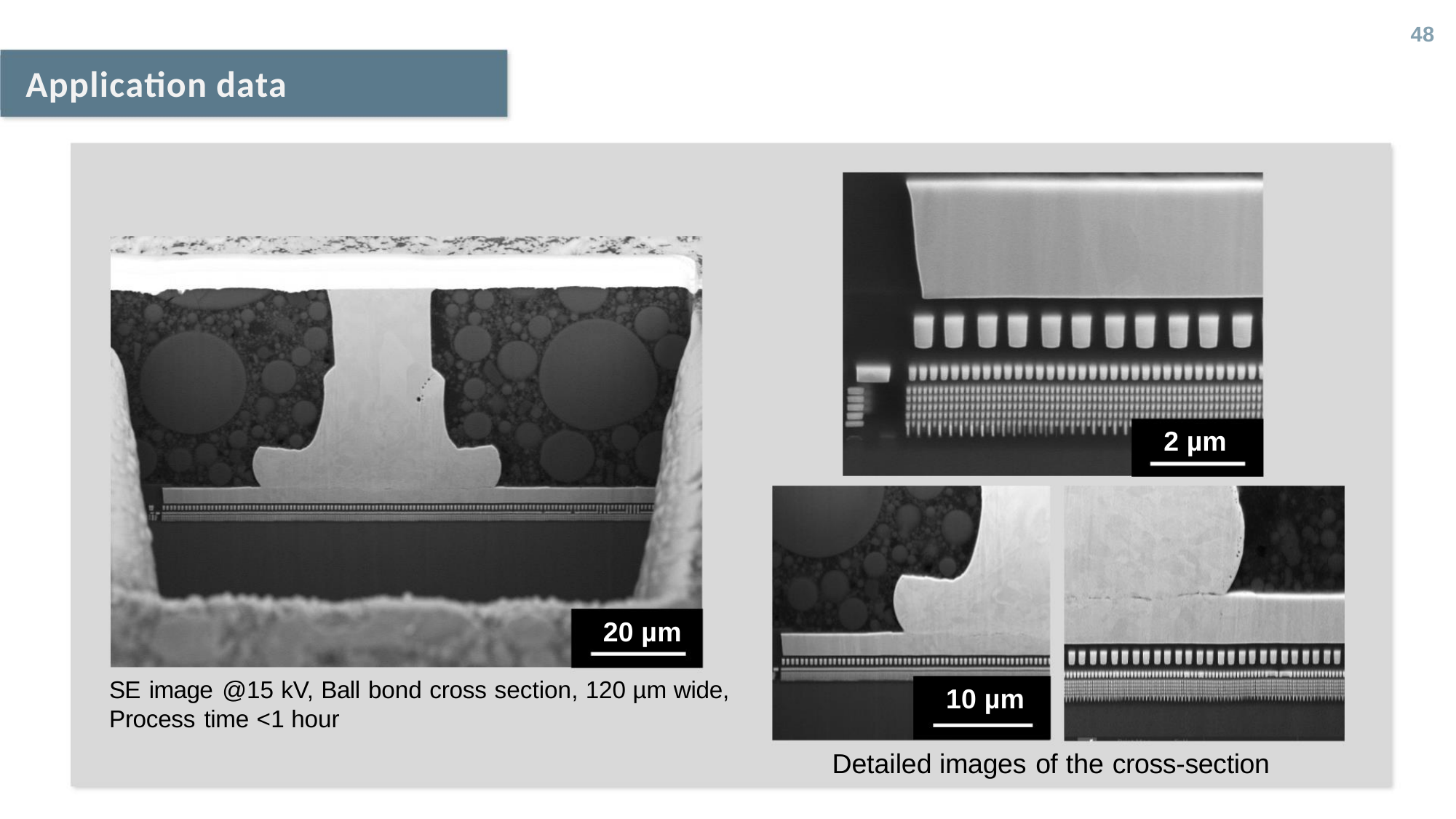

48
Application data
2 µm
20 µm
SE image @15 kV, Ball bond cross section, 120 µm wide,
Process time <1 hour
10 µm
Detailed images of the cross-section